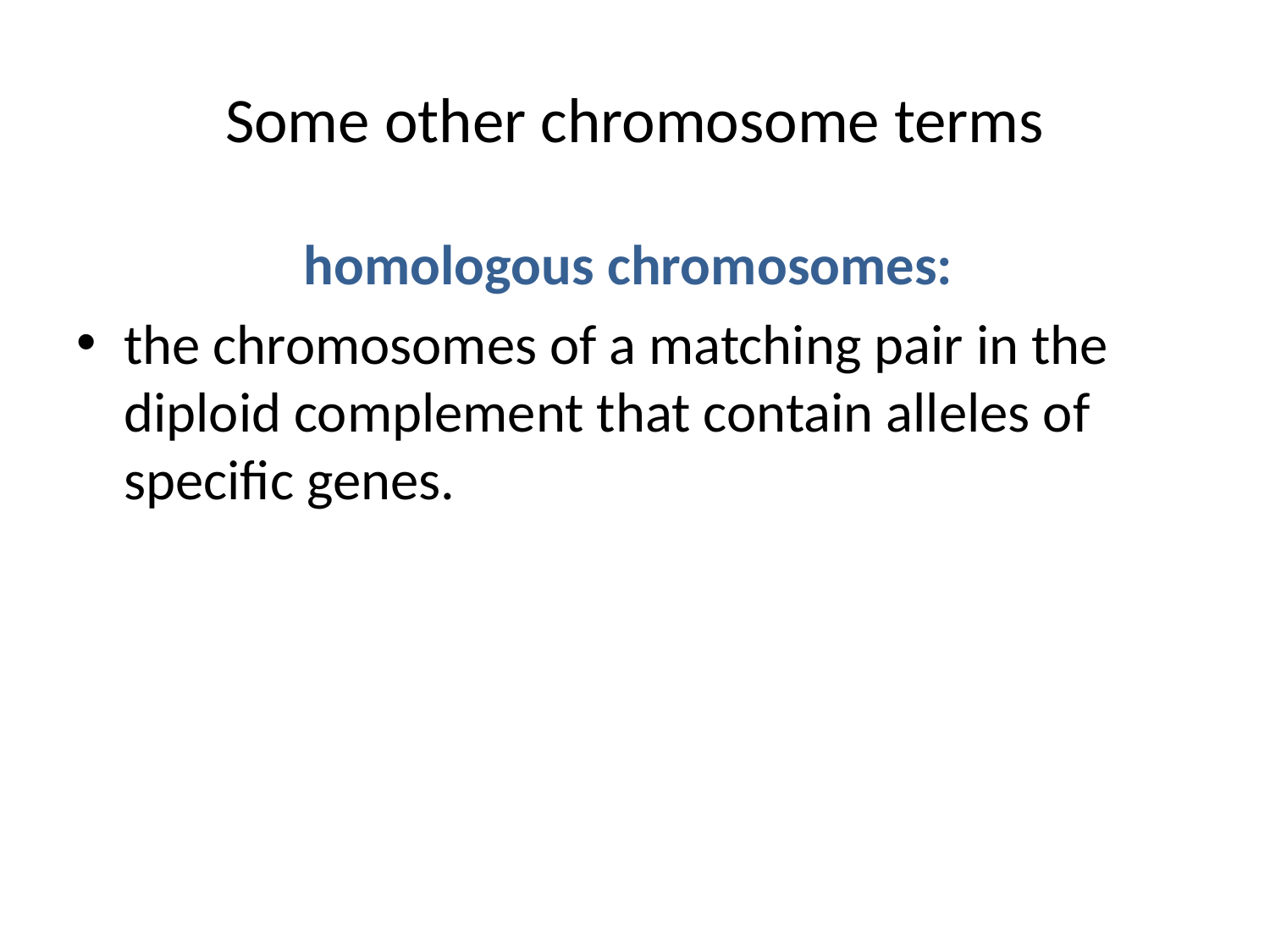

# Some other chromosome terms
homologous chromosomes:
the chromosomes of a matching pair in the diploid complement that contain alleles of specific genes.